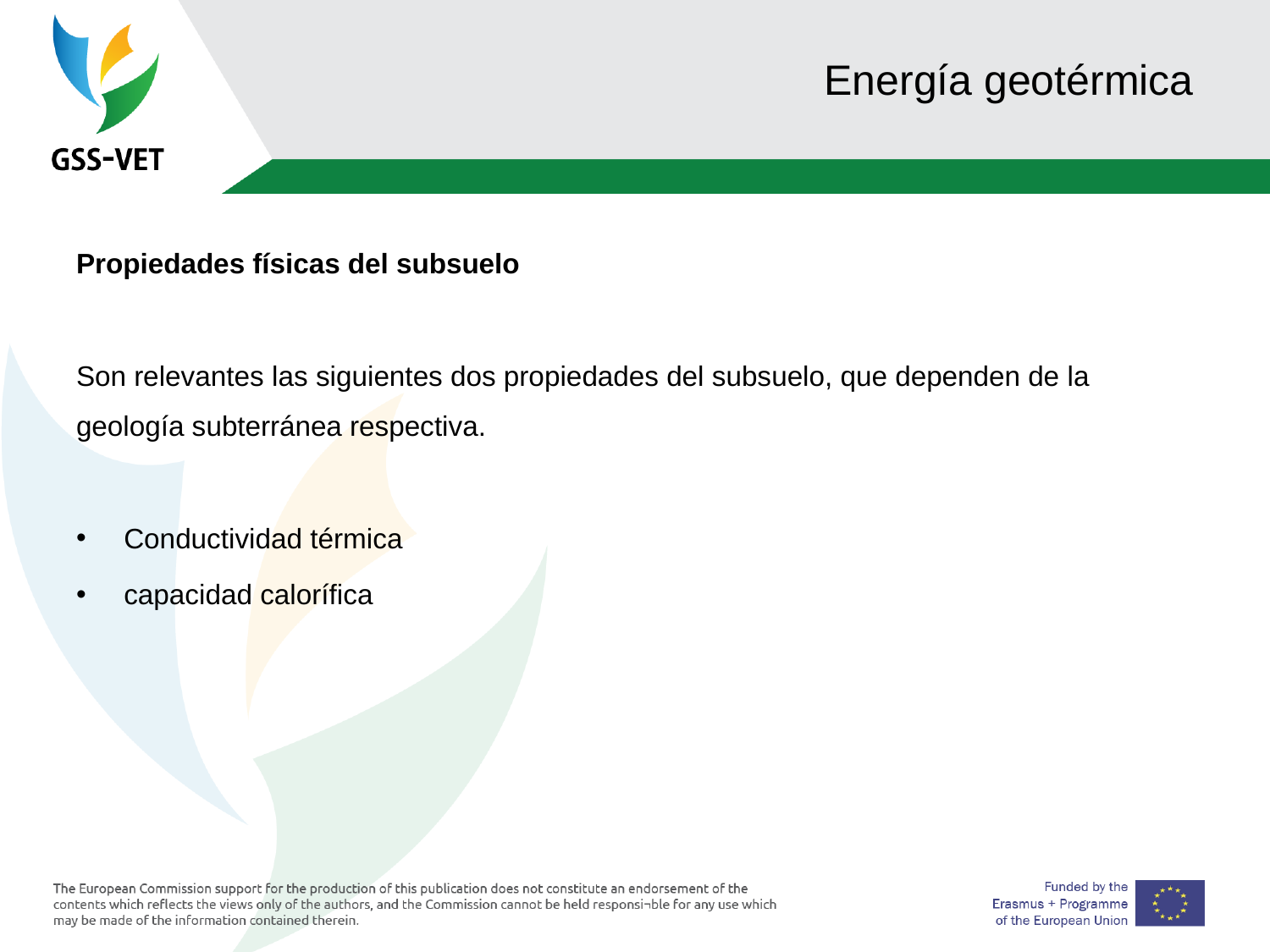

# Energía geotérmica
Propiedades físicas del subsuelo

Son relevantes las siguientes dos propiedades del subsuelo, que dependen de la geología subterránea respectiva.

Conductividad térmica
capacidad calorífica